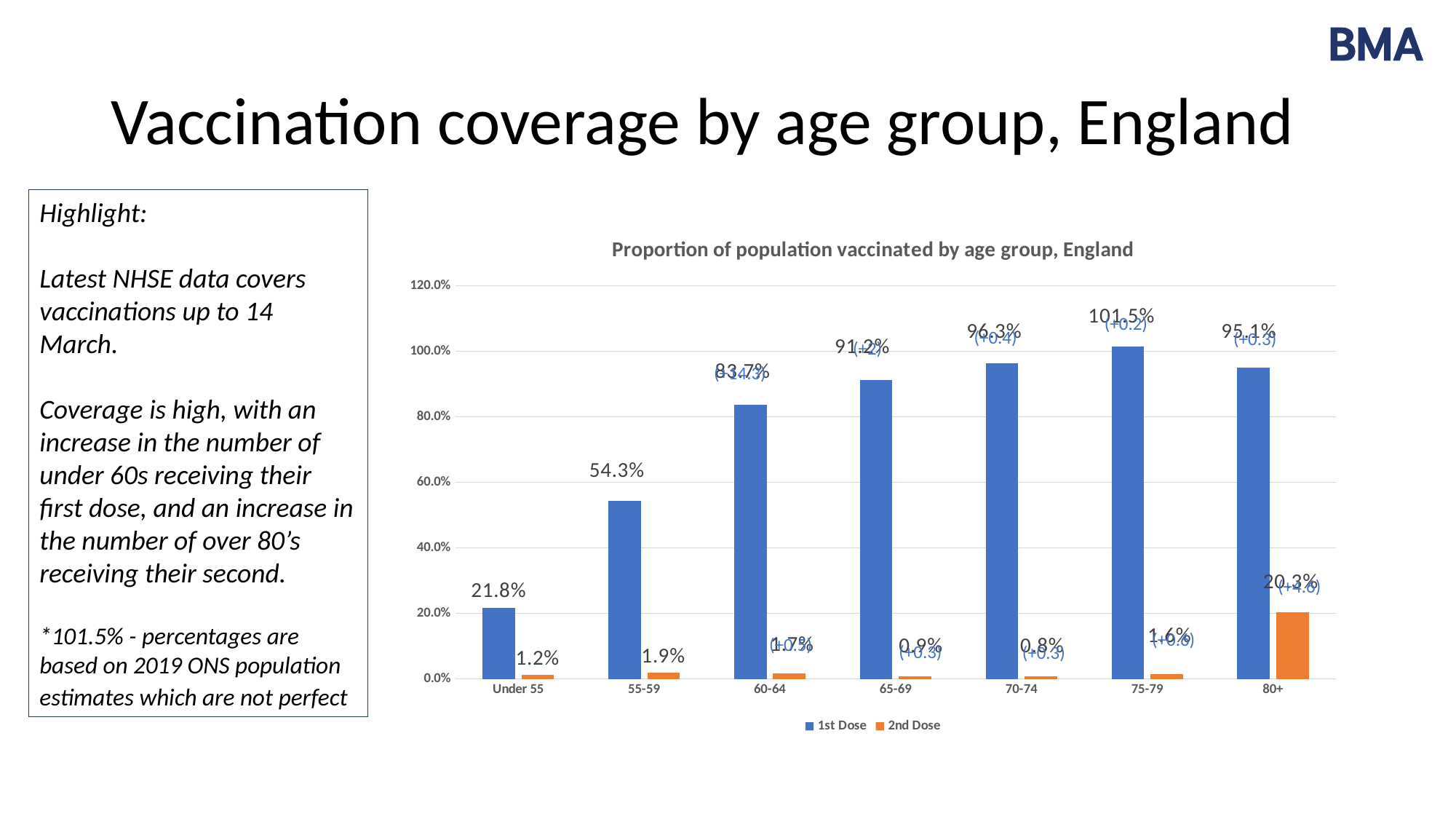

# Vaccination coverage by age group, England
Highlight:

Latest NHSE data covers vaccinations up to 14 March.

Coverage is high, with an increase in the number of under 60s receiving their first dose, and an increase in the number of over 80’s receiving their second.

*101.5% - percentages are based on 2019 ONS population estimates which are not perfect

### Chart: Proportion of population vaccinated by age group, England

| Category | 1st Dose | 2nd Dose |
|---|---|---|
| Under 55 | 0.21774365004969282 | 0.011729902647271414 |
| 55-59 | 0.5429306681566839 | 0.019394107475758388 |
| 60-64 | 0.8372808969627246 | 0.0170410706223177 |
| 65-69 | 0.9118831210623798 | 0.009164598782868625 |
| 70-74 | 0.9627193787270727 | 0.007824199104387178 |
| 75-79 | 1.0151786533215574 | 0.015583664745352933 |
| 80+ | 0.9505503065953604 | 0.2030124456989937 |
(+0.2)
(+0.4)
(+0.3)
(+2)
(+14.3)
(+4.6)
(+0.6)
(+0.5)
(+0.3)
(+0.3)